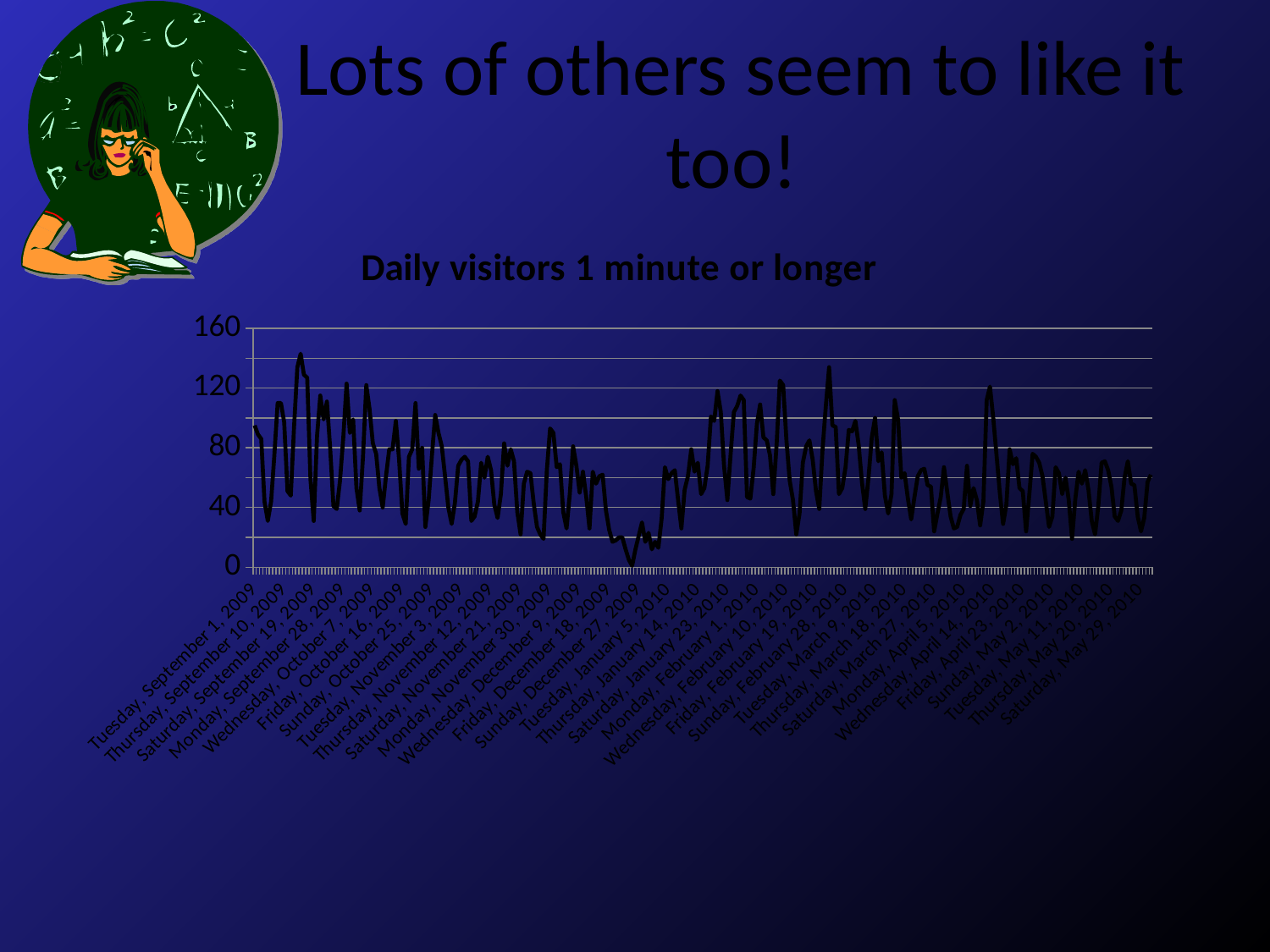

# Lots of others seem to like it too!

### Chart: Daily visitors 1 minute or longer

| Category | 1 minute or longer (Segment) |
|---|---|
| Tuesday, September 1, 2009 | 95.0 |
| Wednesday, September 2, 2009 | 89.0 |
| Thursday, September 3, 2009 | 86.0 |
| Friday, September 4, 2009 | 44.0 |
| Saturday, September 5, 2009 | 31.0 |
| Sunday, September 6, 2009 | 44.0 |
| Monday, September 7, 2009 | 75.0 |
| Tuesday, September 8, 2009 | 110.0 |
| Wednesday, September 9, 2009 | 110.0 |
| Thursday, September 10, 2009 | 97.0 |
| Friday, September 11, 2009 | 51.0 |
| Saturday, September 12, 2009 | 48.0 |
| Sunday, September 13, 2009 | 94.0 |
| Monday, September 14, 2009 | 134.0 |
| Tuesday, September 15, 2009 | 143.0 |
| Wednesday, September 16, 2009 | 129.0 |
| Thursday, September 17, 2009 | 127.0 |
| Friday, September 18, 2009 | 59.0 |
| Saturday, September 19, 2009 | 31.0 |
| Sunday, September 20, 2009 | 88.0 |
| Monday, September 21, 2009 | 115.0 |
| Tuesday, September 22, 2009 | 99.0 |
| Wednesday, September 23, 2009 | 111.0 |
| Thursday, September 24, 2009 | 80.0 |
| Friday, September 25, 2009 | 41.0 |
| Saturday, September 26, 2009 | 39.0 |
| Sunday, September 27, 2009 | 58.0 |
| Monday, September 28, 2009 | 87.0 |
| Tuesday, September 29, 2009 | 123.0 |
| Wednesday, September 30, 2009 | 90.0 |
| Thursday, October 1, 2009 | 99.0 |
| Friday, October 2, 2009 | 53.0 |
| Saturday, October 3, 2009 | 38.0 |
| Sunday, October 4, 2009 | 74.0 |
| Monday, October 5, 2009 | 122.0 |
| Tuesday, October 6, 2009 | 106.0 |
| Wednesday, October 7, 2009 | 83.0 |
| Thursday, October 8, 2009 | 76.0 |
| Friday, October 9, 2009 | 53.0 |
| Saturday, October 10, 2009 | 40.0 |
| Sunday, October 11, 2009 | 61.0 |
| Monday, October 12, 2009 | 79.0 |
| Tuesday, October 13, 2009 | 79.0 |
| Wednesday, October 14, 2009 | 98.0 |
| Thursday, October 15, 2009 | 72.0 |
| Friday, October 16, 2009 | 36.0 |
| Saturday, October 17, 2009 | 29.0 |
| Sunday, October 18, 2009 | 74.0 |
| Monday, October 19, 2009 | 79.0 |
| Tuesday, October 20, 2009 | 110.0 |
| Wednesday, October 21, 2009 | 66.0 |
| Thursday, October 22, 2009 | 80.0 |
| Friday, October 23, 2009 | 27.0 |
| Saturday, October 24, 2009 | 45.0 |
| Sunday, October 25, 2009 | 75.0 |
| Monday, October 26, 2009 | 102.0 |
| Tuesday, October 27, 2009 | 90.0 |
| Wednesday, October 28, 2009 | 81.0 |
| Thursday, October 29, 2009 | 61.0 |
| Friday, October 30, 2009 | 40.0 |
| Saturday, October 31, 2009 | 29.0 |
| Sunday, November 1, 2009 | 43.0 |
| Monday, November 2, 2009 | 68.0 |
| Tuesday, November 3, 2009 | 72.0 |
| Wednesday, November 4, 2009 | 74.0 |
| Thursday, November 5, 2009 | 71.0 |
| Friday, November 6, 2009 | 31.0 |
| Saturday, November 7, 2009 | 34.0 |
| Sunday, November 8, 2009 | 44.0 |
| Monday, November 9, 2009 | 70.0 |
| Tuesday, November 10, 2009 | 60.0 |
| Wednesday, November 11, 2009 | 74.0 |
| Thursday, November 12, 2009 | 65.0 |
| Friday, November 13, 2009 | 42.0 |
| Saturday, November 14, 2009 | 33.0 |
| Sunday, November 15, 2009 | 49.0 |
| Monday, November 16, 2009 | 83.0 |
| Tuesday, November 17, 2009 | 68.0 |
| Wednesday, November 18, 2009 | 79.0 |
| Thursday, November 19, 2009 | 71.0 |
| Friday, November 20, 2009 | 37.0 |
| Saturday, November 21, 2009 | 22.0 |
| Sunday, November 22, 2009 | 56.0 |
| Monday, November 23, 2009 | 64.0 |
| Tuesday, November 24, 2009 | 63.0 |
| Wednesday, November 25, 2009 | 43.0 |
| Thursday, November 26, 2009 | 27.0 |
| Friday, November 27, 2009 | 22.0 |
| Saturday, November 28, 2009 | 19.0 |
| Sunday, November 29, 2009 | 65.0 |
| Monday, November 30, 2009 | 93.0 |
| Tuesday, December 1, 2009 | 90.0 |
| Wednesday, December 2, 2009 | 67.0 |
| Thursday, December 3, 2009 | 69.0 |
| Friday, December 4, 2009 | 37.0 |
| Saturday, December 5, 2009 | 26.0 |
| Sunday, December 6, 2009 | 49.0 |
| Monday, December 7, 2009 | 81.0 |
| Tuesday, December 8, 2009 | 68.0 |
| Wednesday, December 9, 2009 | 50.0 |
| Thursday, December 10, 2009 | 64.0 |
| Friday, December 11, 2009 | 47.0 |
| Saturday, December 12, 2009 | 26.0 |
| Sunday, December 13, 2009 | 64.0 |
| Monday, December 14, 2009 | 56.0 |
| Tuesday, December 15, 2009 | 61.0 |
| Wednesday, December 16, 2009 | 62.0 |
| Thursday, December 17, 2009 | 38.0 |
| Friday, December 18, 2009 | 25.0 |
| Saturday, December 19, 2009 | 17.0 |
| Sunday, December 20, 2009 | 18.0 |
| Monday, December 21, 2009 | 20.0 |
| Tuesday, December 22, 2009 | 20.0 |
| Wednesday, December 23, 2009 | 12.0 |
| Thursday, December 24, 2009 | 5.0 |
| Friday, December 25, 2009 | 1.0 |
| Saturday, December 26, 2009 | 12.0 |
| Sunday, December 27, 2009 | 21.0 |
| Monday, December 28, 2009 | 30.0 |
| Tuesday, December 29, 2009 | 17.0 |
| Wednesday, December 30, 2009 | 23.0 |
| Thursday, December 31, 2009 | 12.0 |
| Friday, January 1, 2010 | 17.0 |
| Saturday, January 2, 2010 | 13.0 |
| Sunday, January 3, 2010 | 33.0 |
| Monday, January 4, 2010 | 67.0 |
| Tuesday, January 5, 2010 | 59.0 |
| Wednesday, January 6, 2010 | 63.0 |
| Thursday, January 7, 2010 | 65.0 |
| Friday, January 8, 2010 | 45.0 |
| Saturday, January 9, 2010 | 26.0 |
| Sunday, January 10, 2010 | 52.0 |
| Monday, January 11, 2010 | 61.0 |
| Tuesday, January 12, 2010 | 79.0 |
| Wednesday, January 13, 2010 | 64.0 |
| Thursday, January 14, 2010 | 70.0 |
| Friday, January 15, 2010 | 49.0 |
| Saturday, January 16, 2010 | 53.0 |
| Sunday, January 17, 2010 | 68.0 |
| Monday, January 18, 2010 | 101.0 |
| Tuesday, January 19, 2010 | 98.0 |
| Wednesday, January 20, 2010 | 118.0 |
| Thursday, January 21, 2010 | 104.0 |
| Friday, January 22, 2010 | 68.0 |
| Saturday, January 23, 2010 | 45.0 |
| Sunday, January 24, 2010 | 76.0 |
| Monday, January 25, 2010 | 104.0 |
| Tuesday, January 26, 2010 | 108.0 |
| Wednesday, January 27, 2010 | 115.0 |
| Thursday, January 28, 2010 | 112.0 |
| Friday, January 29, 2010 | 47.0 |
| Saturday, January 30, 2010 | 46.0 |
| Sunday, January 31, 2010 | 66.0 |
| Monday, February 1, 2010 | 96.0 |
| Tuesday, February 2, 2010 | 109.0 |
| Wednesday, February 3, 2010 | 87.0 |
| Thursday, February 4, 2010 | 85.0 |
| Friday, February 5, 2010 | 75.0 |
| Saturday, February 6, 2010 | 49.0 |
| Sunday, February 7, 2010 | 82.0 |
| Monday, February 8, 2010 | 125.0 |
| Tuesday, February 9, 2010 | 122.0 |
| Wednesday, February 10, 2010 | 85.0 |
| Thursday, February 11, 2010 | 58.0 |
| Friday, February 12, 2010 | 45.0 |
| Saturday, February 13, 2010 | 22.0 |
| Sunday, February 14, 2010 | 36.0 |
| Monday, February 15, 2010 | 70.0 |
| Tuesday, February 16, 2010 | 81.0 |
| Wednesday, February 17, 2010 | 85.0 |
| Thursday, February 18, 2010 | 72.0 |
| Friday, February 19, 2010 | 51.0 |
| Saturday, February 20, 2010 | 39.0 |
| Sunday, February 21, 2010 | 79.0 |
| Monday, February 22, 2010 | 108.0 |
| Tuesday, February 23, 2010 | 134.0 |
| Wednesday, February 24, 2010 | 95.0 |
| Thursday, February 25, 2010 | 94.0 |
| Friday, February 26, 2010 | 49.0 |
| Saturday, February 27, 2010 | 53.0 |
| Sunday, February 28, 2010 | 67.0 |
| Monday, March 1, 2010 | 92.0 |
| Tuesday, March 2, 2010 | 91.0 |
| Wednesday, March 3, 2010 | 98.0 |
| Thursday, March 4, 2010 | 82.0 |
| Friday, March 5, 2010 | 57.0 |
| Saturday, March 6, 2010 | 39.0 |
| Sunday, March 7, 2010 | 60.0 |
| Monday, March 8, 2010 | 87.0 |
| Tuesday, March 9, 2010 | 100.0 |
| Wednesday, March 10, 2010 | 71.0 |
| Thursday, March 11, 2010 | 77.0 |
| Friday, March 12, 2010 | 48.0 |
| Saturday, March 13, 2010 | 36.0 |
| Sunday, March 14, 2010 | 49.0 |
| Monday, March 15, 2010 | 112.0 |
| Tuesday, March 16, 2010 | 99.0 |
| Wednesday, March 17, 2010 | 60.0 |
| Thursday, March 18, 2010 | 63.0 |
| Friday, March 19, 2010 | 46.0 |
| Saturday, March 20, 2010 | 32.0 |
| Sunday, March 21, 2010 | 47.0 |
| Monday, March 22, 2010 | 61.0 |
| Tuesday, March 23, 2010 | 65.0 |
| Wednesday, March 24, 2010 | 66.0 |
| Thursday, March 25, 2010 | 55.0 |
| Friday, March 26, 2010 | 54.0 |
| Saturday, March 27, 2010 | 24.0 |
| Sunday, March 28, 2010 | 36.0 |
| Monday, March 29, 2010 | 47.0 |
| Tuesday, March 30, 2010 | 67.0 |
| Wednesday, March 31, 2010 | 50.0 |
| Thursday, April 1, 2010 | 34.0 |
| Friday, April 2, 2010 | 26.0 |
| Saturday, April 3, 2010 | 27.0 |
| Sunday, April 4, 2010 | 35.0 |
| Monday, April 5, 2010 | 39.0 |
| Tuesday, April 6, 2010 | 68.0 |
| Wednesday, April 7, 2010 | 41.0 |
| Thursday, April 8, 2010 | 53.0 |
| Friday, April 9, 2010 | 45.0 |
| Saturday, April 10, 2010 | 28.0 |
| Sunday, April 11, 2010 | 44.0 |
| Monday, April 12, 2010 | 112.0 |
| Tuesday, April 13, 2010 | 121.0 |
| Wednesday, April 14, 2010 | 100.0 |
| Thursday, April 15, 2010 | 75.0 |
| Friday, April 16, 2010 | 50.0 |
| Saturday, April 17, 2010 | 29.0 |
| Sunday, April 18, 2010 | 42.0 |
| Monday, April 19, 2010 | 79.0 |
| Tuesday, April 20, 2010 | 69.0 |
| Wednesday, April 21, 2010 | 73.0 |
| Thursday, April 22, 2010 | 53.0 |
| Friday, April 23, 2010 | 51.0 |
| Saturday, April 24, 2010 | 24.0 |
| Sunday, April 25, 2010 | 49.0 |
| Monday, April 26, 2010 | 76.0 |
| Tuesday, April 27, 2010 | 74.0 |
| Wednesday, April 28, 2010 | 70.0 |
| Thursday, April 29, 2010 | 61.0 |
| Friday, April 30, 2010 | 44.0 |
| Saturday, May 1, 2010 | 27.0 |
| Sunday, May 2, 2010 | 34.0 |
| Monday, May 3, 2010 | 67.0 |
| Tuesday, May 4, 2010 | 63.0 |
| Wednesday, May 5, 2010 | 49.0 |
| Thursday, May 6, 2010 | 60.0 |
| Friday, May 7, 2010 | 45.0 |
| Saturday, May 8, 2010 | 19.0 |
| Sunday, May 9, 2010 | 46.0 |
| Monday, May 10, 2010 | 64.0 |
| Tuesday, May 11, 2010 | 56.0 |
| Wednesday, May 12, 2010 | 65.0 |
| Thursday, May 13, 2010 | 52.0 |
| Friday, May 14, 2010 | 31.0 |
| Saturday, May 15, 2010 | 22.0 |
| Sunday, May 16, 2010 | 41.0 |
| Monday, May 17, 2010 | 70.0 |
| Tuesday, May 18, 2010 | 71.0 |
| Wednesday, May 19, 2010 | 65.0 |
| Thursday, May 20, 2010 | 54.0 |
| Friday, May 21, 2010 | 34.0 |
| Saturday, May 22, 2010 | 31.0 |
| Sunday, May 23, 2010 | 38.0 |
| Monday, May 24, 2010 | 60.0 |
| Tuesday, May 25, 2010 | 71.0 |
| Wednesday, May 26, 2010 | 56.0 |
| Thursday, May 27, 2010 | 55.0 |
| Friday, May 28, 2010 | 34.0 |
| Saturday, May 29, 2010 | 24.0 |
| Sunday, May 30, 2010 | 33.0 |
| Monday, May 31, 2010 | 57.0 |
| Tuesday, June 1, 2010 | 62.0 |